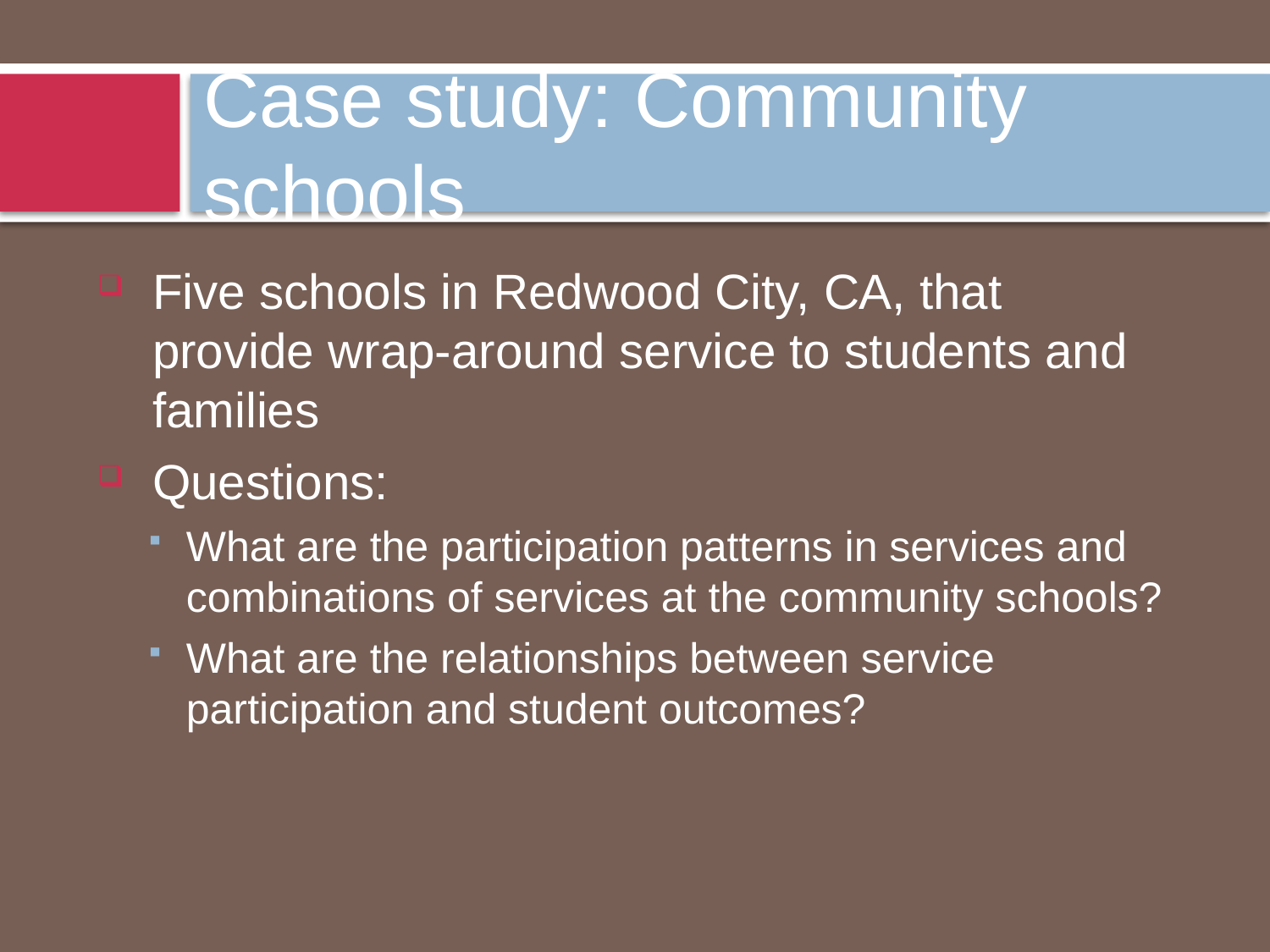

# Case study: Community schools
Five schools in Redwood City, CA, that provide wrap-around service to students and families
Questions:
What are the participation patterns in services and combinations of services at the community schools?
What are the relationships between service participation and student outcomes?